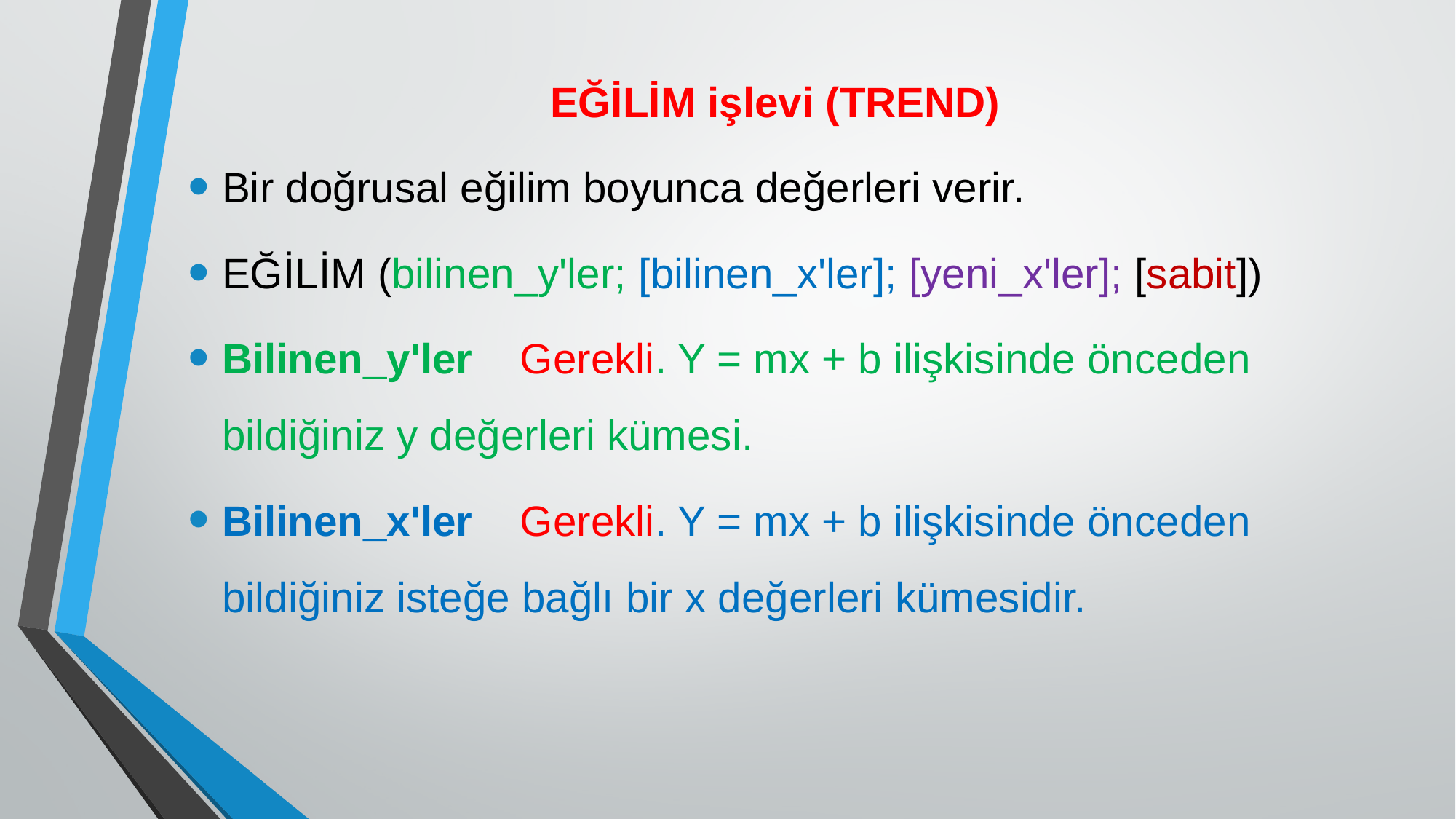

EĞİLİM işlevi (TREND)
Bir doğrusal eğilim boyunca değerleri verir.
EĞİLİM (bilinen_y'ler; [bilinen_x'ler]; [yeni_x'ler]; [sabit])
Bilinen_y'ler    Gerekli. Y = mx + b ilişkisinde önceden bildiğiniz y değerleri kümesi.
Bilinen_x'ler    Gerekli. Y = mx + b ilişkisinde önceden bildiğiniz isteğe bağlı bir x değerleri kümesidir.